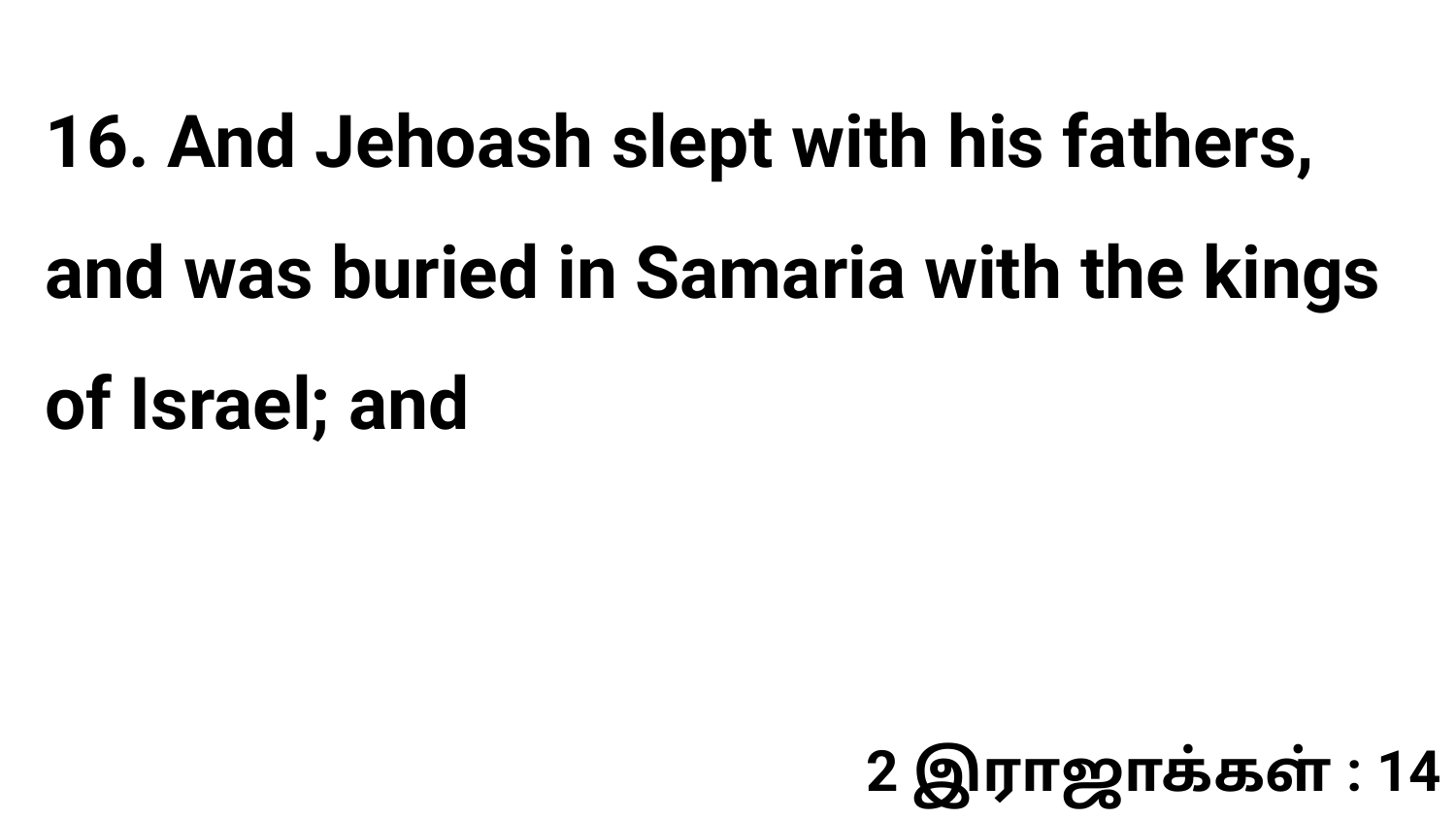

16. And Jehoash slept with his fathers, and was buried in Samaria with the kings of Israel; and
2 இராஜாக்கள் : 14